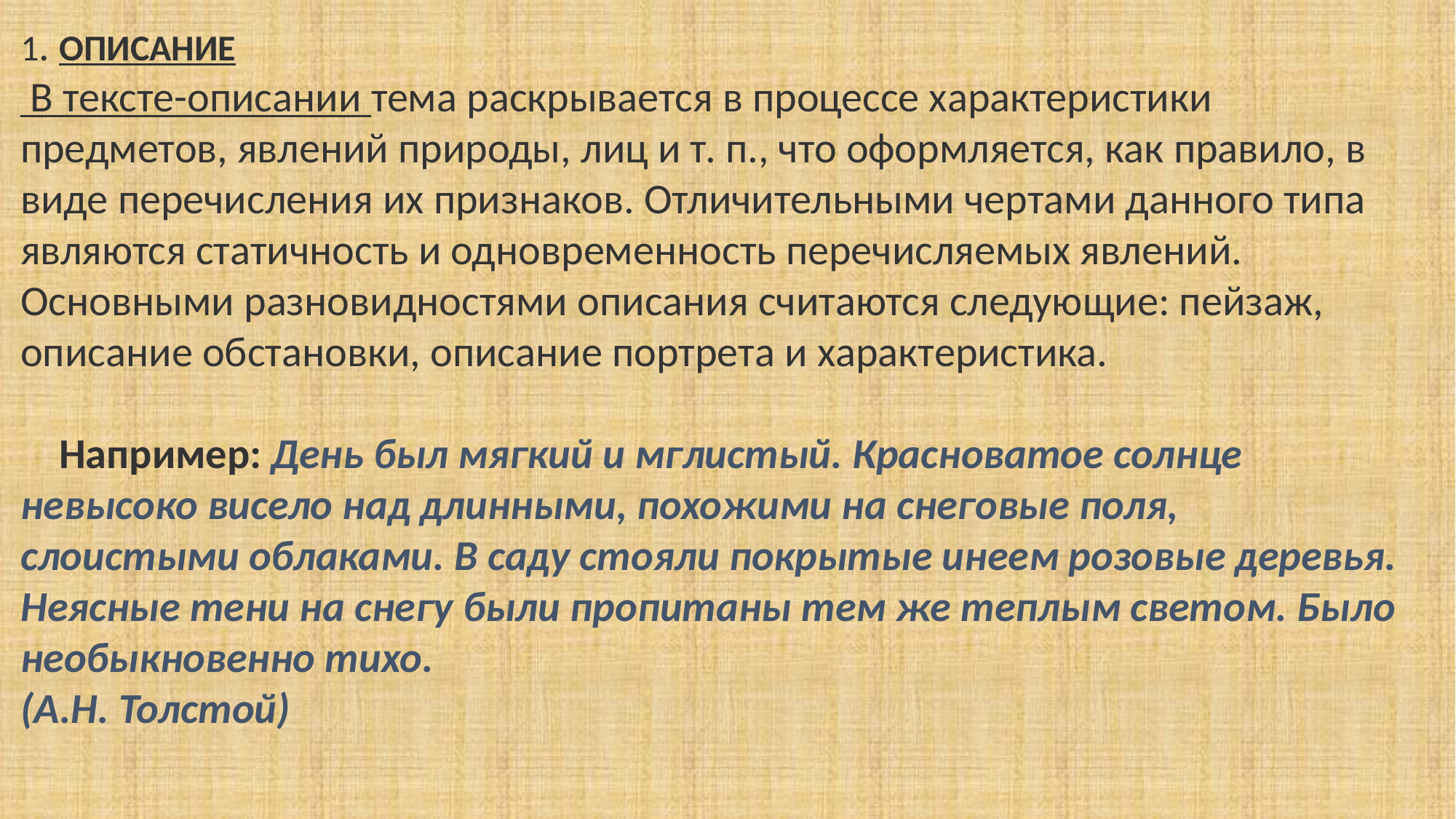

1. ОПИСАНИЕ
 В тексте-описании тема раскрывается в процессе характеристики предметов, явлений природы, лиц и т. п., что оформляется, как правило, в виде перечисления их признаков. Отличительными чертами данного типа являются статичность и одновременность перечисляемых явлений. Основными разновидностями описания считаются следующие: пейзаж, описание обстановки, описание портрета и характеристика.

    Например: День был мягкий и мглистый. Красноватое солнце невысоко висело над длинными, похожими на снеговые поля, слоистыми облаками. В саду стояли покрытые инеем розовые деревья. Неясные тени на снегу были пропитаны тем же теплым светом. Было необыкновенно тихо.
(А.Н. Толстой)